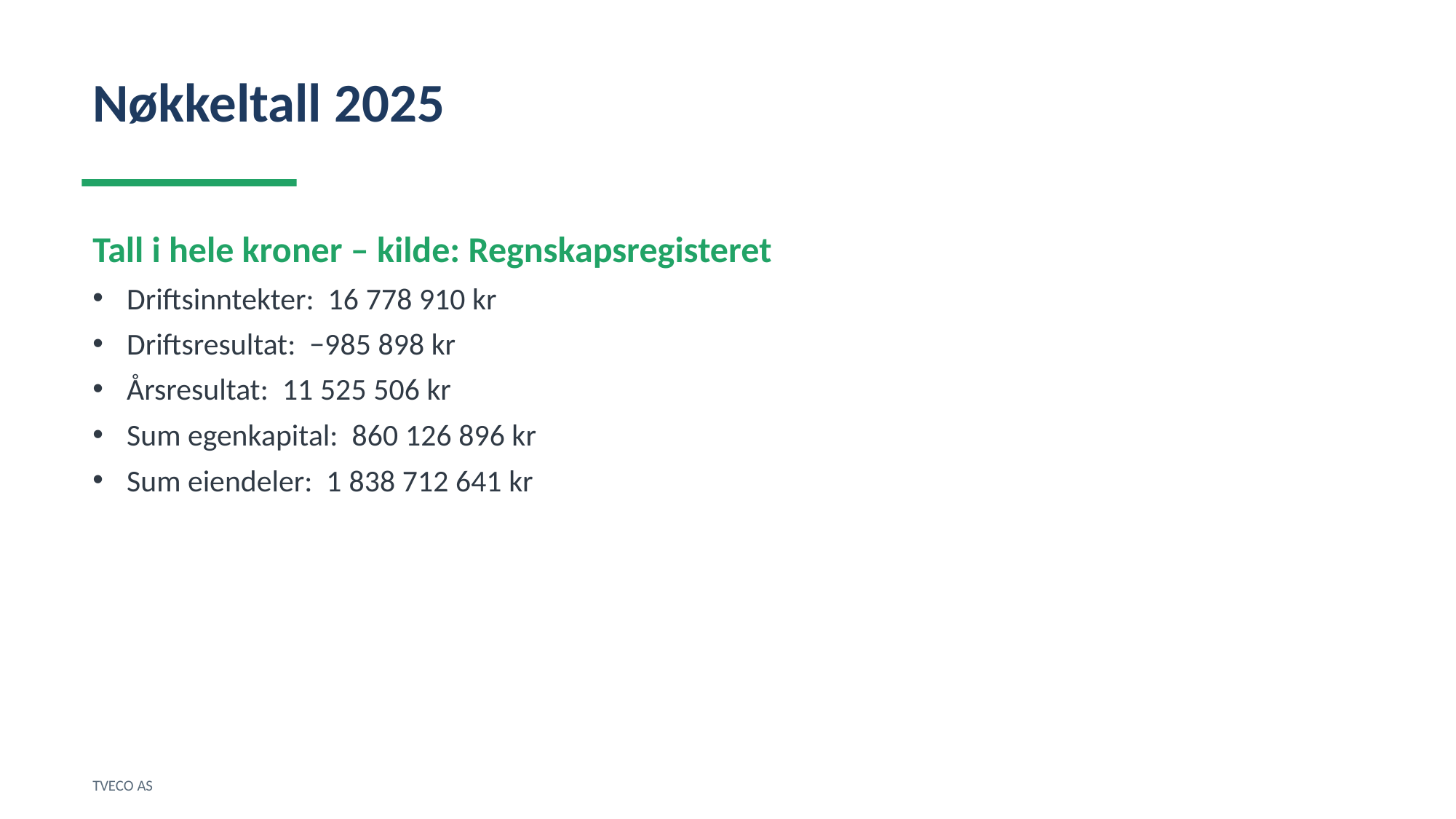

Nøkkeltall 2025

Tall i hele kroner – kilde: Regnskapsregisteret
Driftsinntekter:  16 778 910 kr
Driftsresultat:  −985 898 kr
Årsresultat:  11 525 506 kr
Sum egenkapital:  860 126 896 kr
Sum eiendeler:  1 838 712 641 kr
TVECO AS